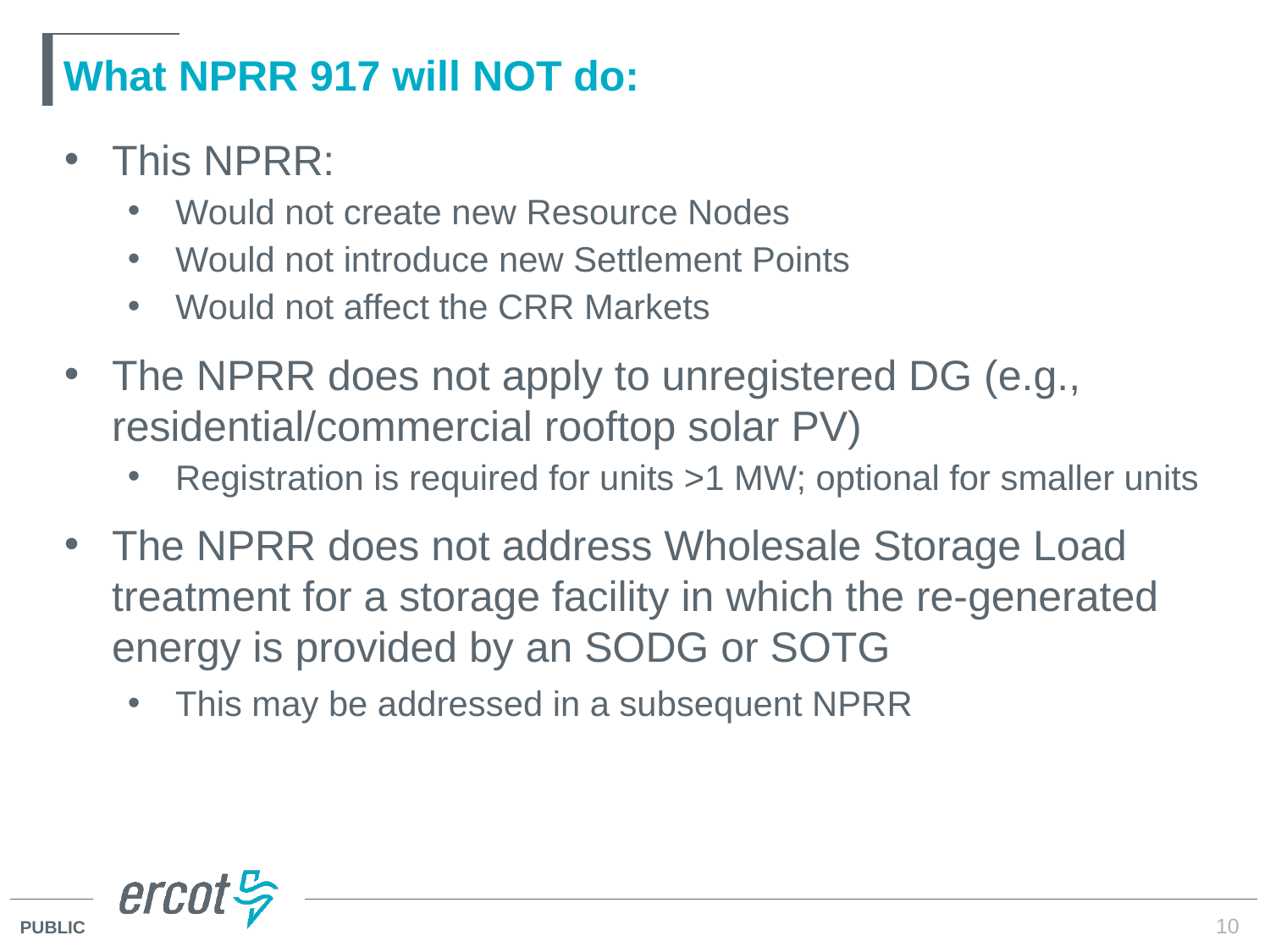

# What NPRR 917 will NOT do:
This NPRR:
Would not create new Resource Nodes
Would not introduce new Settlement Points
Would not affect the CRR Markets
The NPRR does not apply to unregistered DG (e.g., residential/commercial rooftop solar PV)
Registration is required for units >1 MW; optional for smaller units
The NPRR does not address Wholesale Storage Load treatment for a storage facility in which the re-generated energy is provided by an SODG or SOTG
This may be addressed in a subsequent NPRR

10